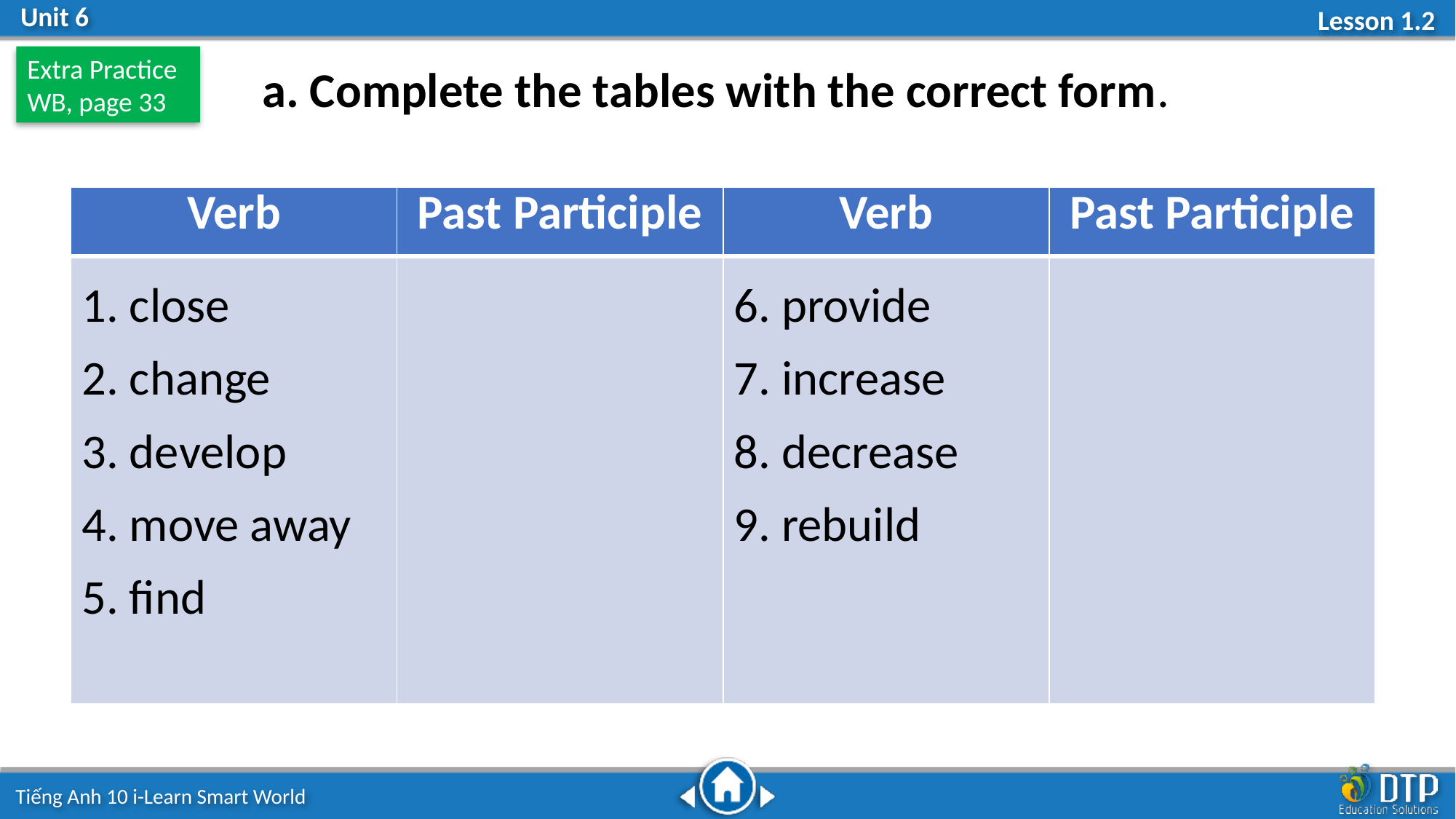

Extra Practice
WB, page 33
a. Complete the tables with the correct form.
| Verb | Past Participle | Verb | Past Participle |
| --- | --- | --- | --- |
| 1. close 2. change 3. develop 4. move away 5. find |  | 6. provide 7. increase 8. decrease 9. rebuild |  |